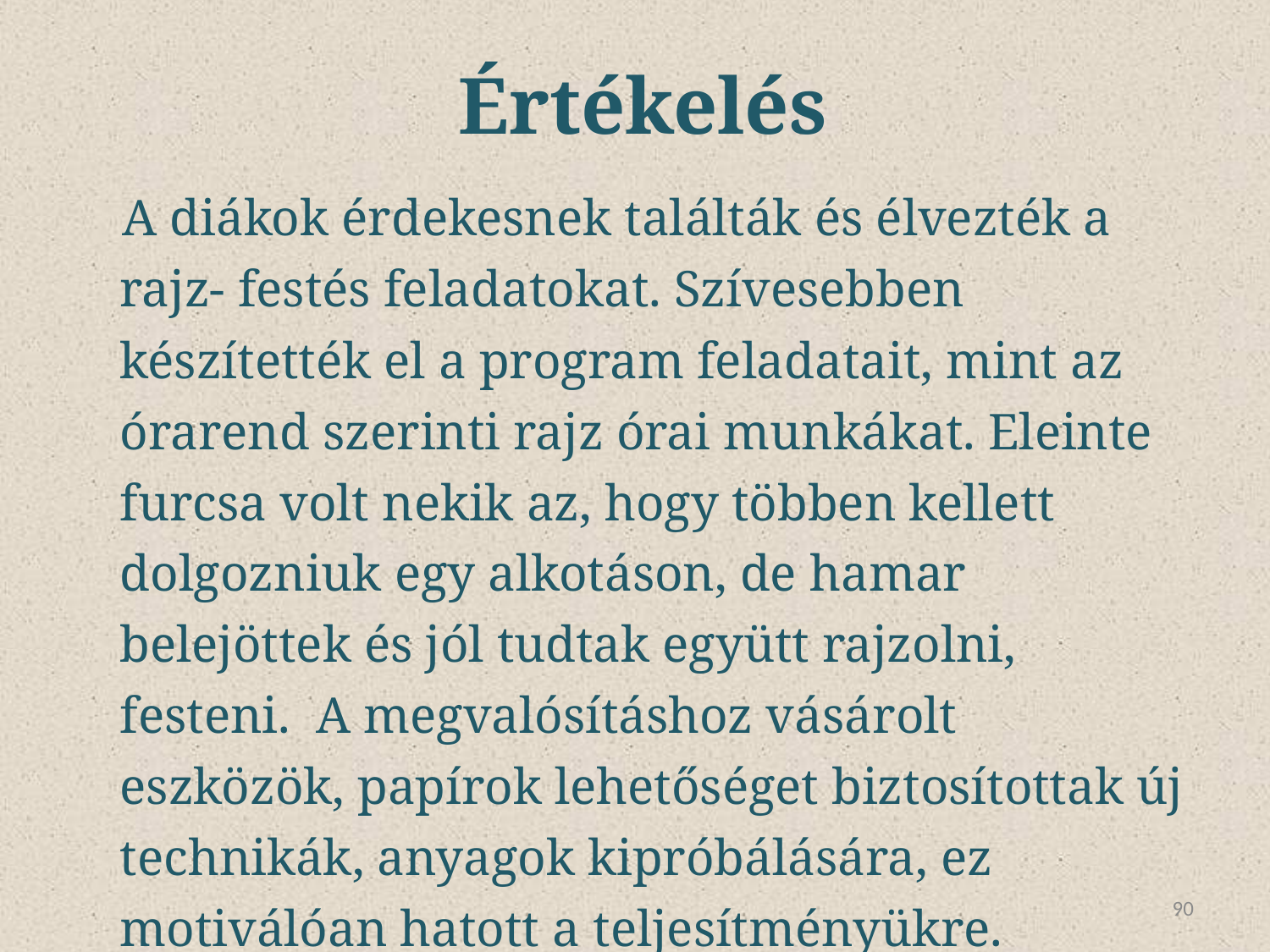

# Értékelés
A diákok érdekesnek találták és élvezték a rajz- festés feladatokat. Szívesebben készítették el a program feladatait, mint az órarend szerinti rajz órai munkákat. Eleinte furcsa volt nekik az, hogy többen kellett dolgozniuk egy alkotáson, de hamar belejöttek és jól tudtak együtt rajzolni, festeni.  A megvalósításhoz vásárolt eszközök, papírok lehetőséget biztosítottak új technikák, anyagok kipróbálására, ez motiválóan hatott a teljesítményükre.
90